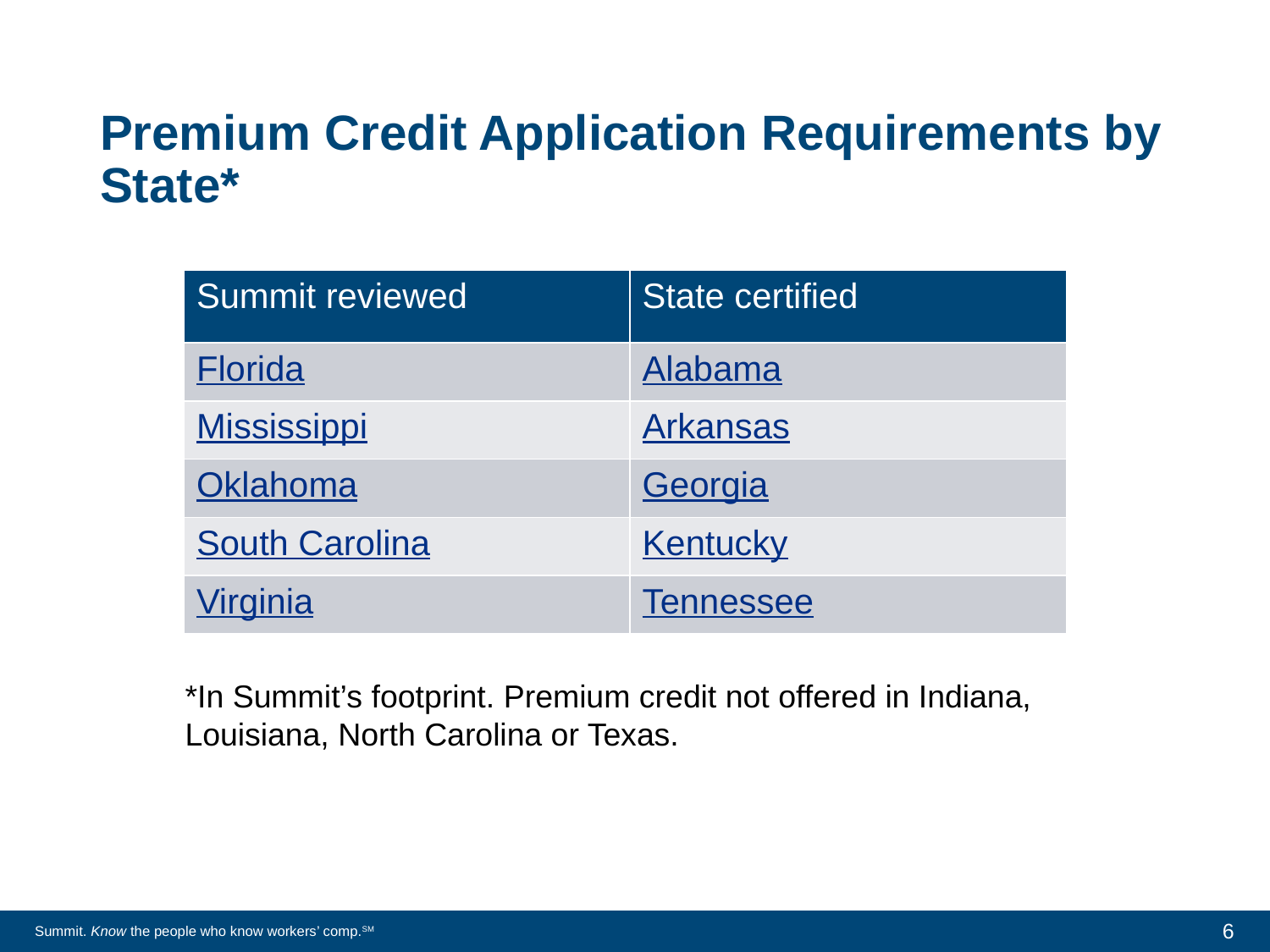

# Premium Credit Application Requirements by State*
| Summit reviewed | State certified |
| --- | --- |
| Florida | Alabama |
| Mississippi | Arkansas |
| Oklahoma | Georgia |
| South Carolina | Kentucky |
| Virginia | Tennessee |
*In Summit’s footprint. Premium credit not offered in Indiana, Louisiana, North Carolina or Texas.
6